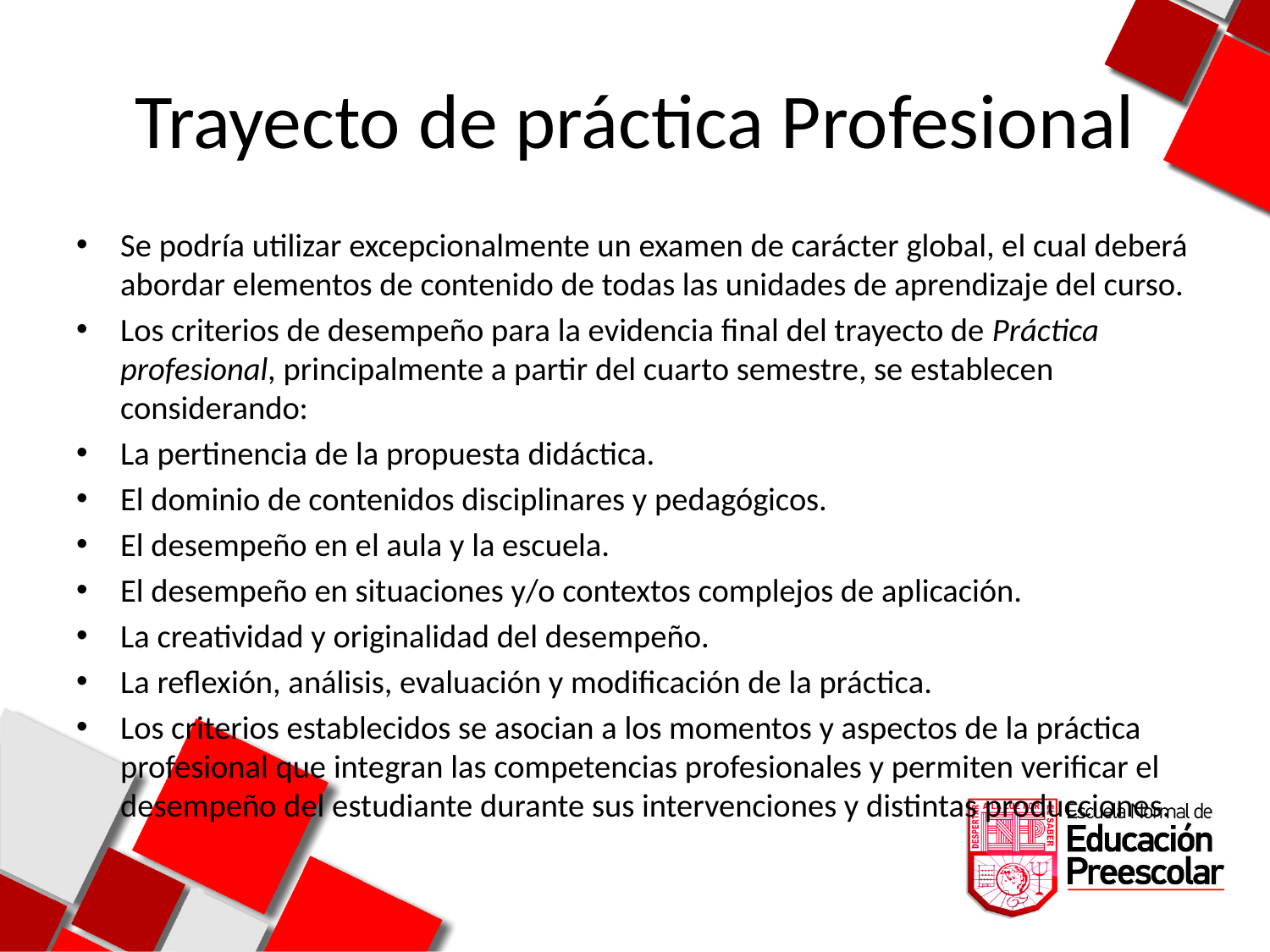

# Trayecto de práctica Profesional

Se podría utilizar excepcionalmente un examen de carácter global, el cual deberá abordar elementos de contenido de todas las unidades de aprendizaje del curso.
Los criterios de desempeño para la evidencia final del trayecto de Práctica profesional, principalmente a partir del cuarto semestre, se establecen considerando:
La pertinencia de la propuesta didáctica.
El dominio de contenidos disciplinares y pedagógicos.
El desempeño en el aula y la escuela.
El desempeño en situaciones y/o contextos complejos de aplicación.
La creatividad y originalidad del desempeño.
La reflexión, análisis, evaluación y modificación de la práctica.
Los criterios establecidos se asocian a los momentos y aspectos de la práctica profesional que integran las competencias profesionales y permiten verificar el desempeño del estudiante durante sus intervenciones y distintas producciones.